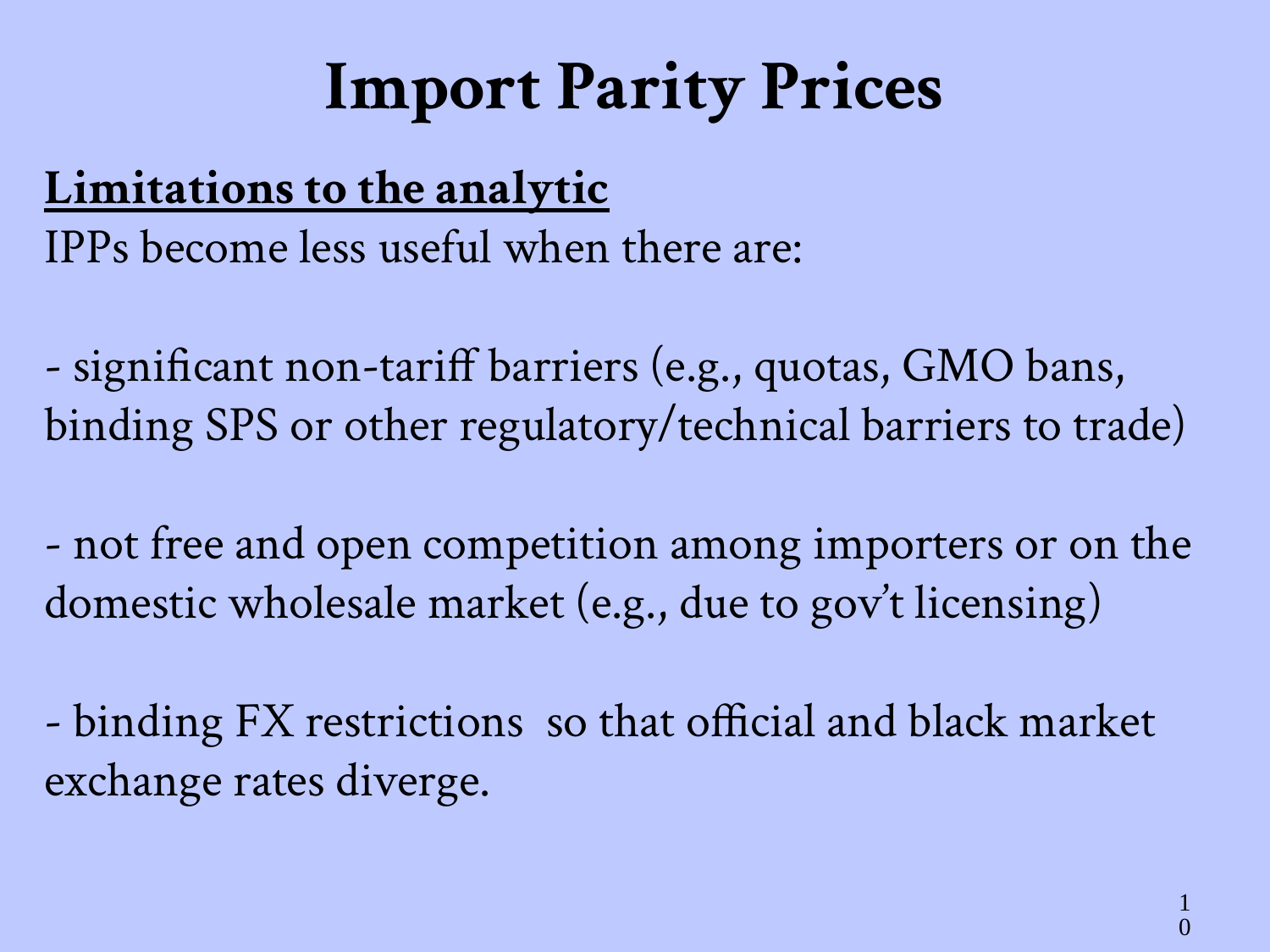

Import Parity Prices
Limitations to the analytic
IPPs become less useful when there are:

- significant non-tariff barriers (e.g., quotas, GMO bans, binding SPS or other regulatory/technical barriers to trade)

- not free and open competition among importers or on the domestic wholesale market (e.g., due to gov’t licensing)

- binding FX restrictions  so that official and black market exchange rates diverge.
10